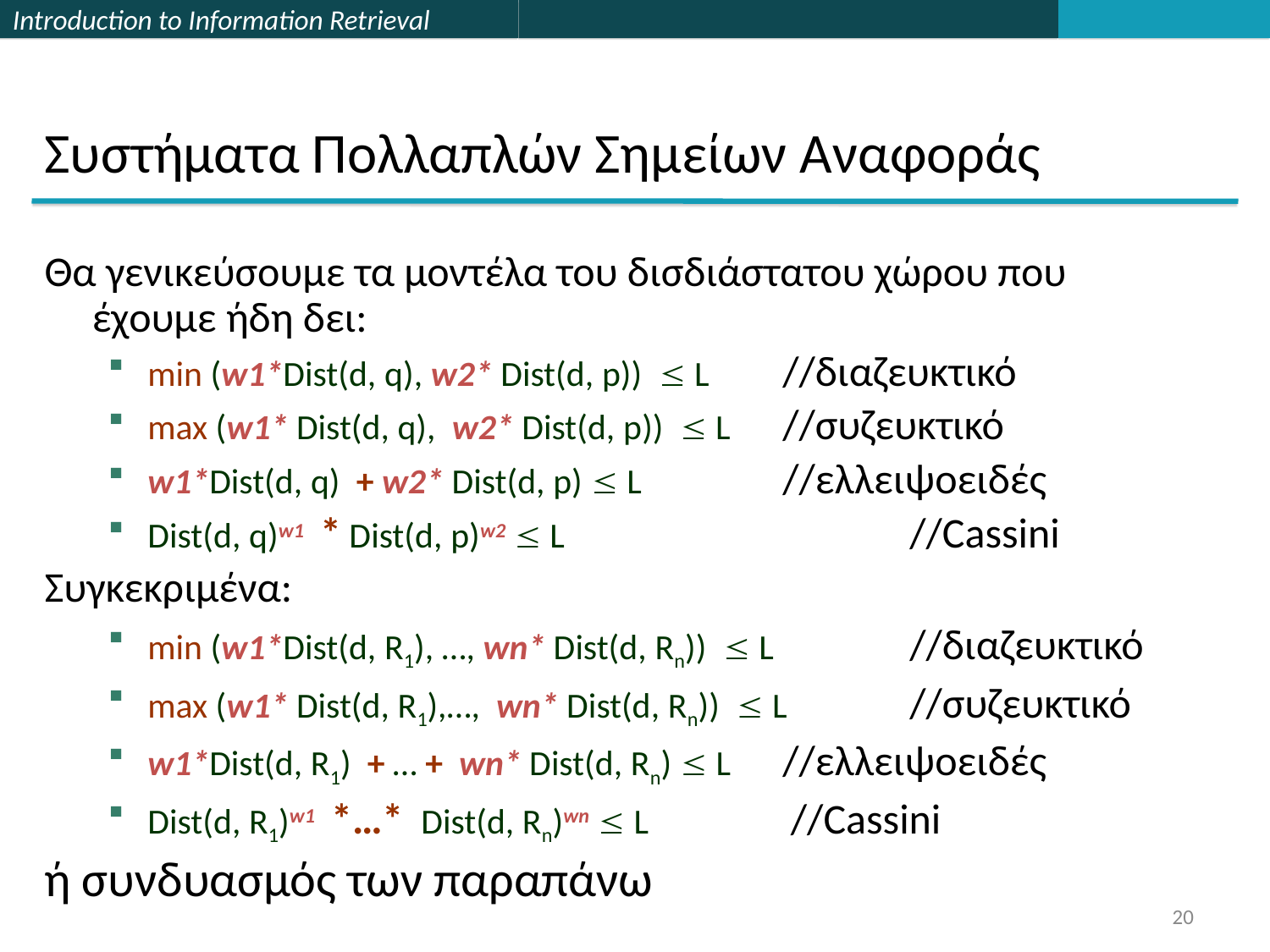

# Συστήματα Πολλαπλών Σημείων Αναφοράς
Θα γενικεύσουμε τα μοντέλα του δισδιάστατου χώρου που έχουμε ήδη δει:
min (w1*Dist(d, q), w2* Dist(d, p))  ≤ L 	//διαζευκτικό
max (w1* Dist(d, q),  w2* Dist(d, p))  ≤ L	//συζευκτικό
w1*Dist(d, q)  + w2* Dist(d, p) ≤ L		//ελλειψοειδές
Dist(d, q)w1  * Dist(d, p)w2 ≤ L		 	//Cassini
Συγκεκριμένα:
min (w1*Dist(d, R1), …, wn* Dist(d, Rn))  ≤ L 	//διαζευκτικό
max (w1* Dist(d, R1),…,  wn* Dist(d, Rn))  ≤ L	//συζευκτικό
w1*Dist(d, R1)  + … +  wn* Dist(d, Rn) ≤ L	//ελλειψοειδές
Dist(d, R1)w1  *…*  Dist(d, Rn)wn ≤ L		 //Cassini
ή συνδυασμός των παραπάνω
20